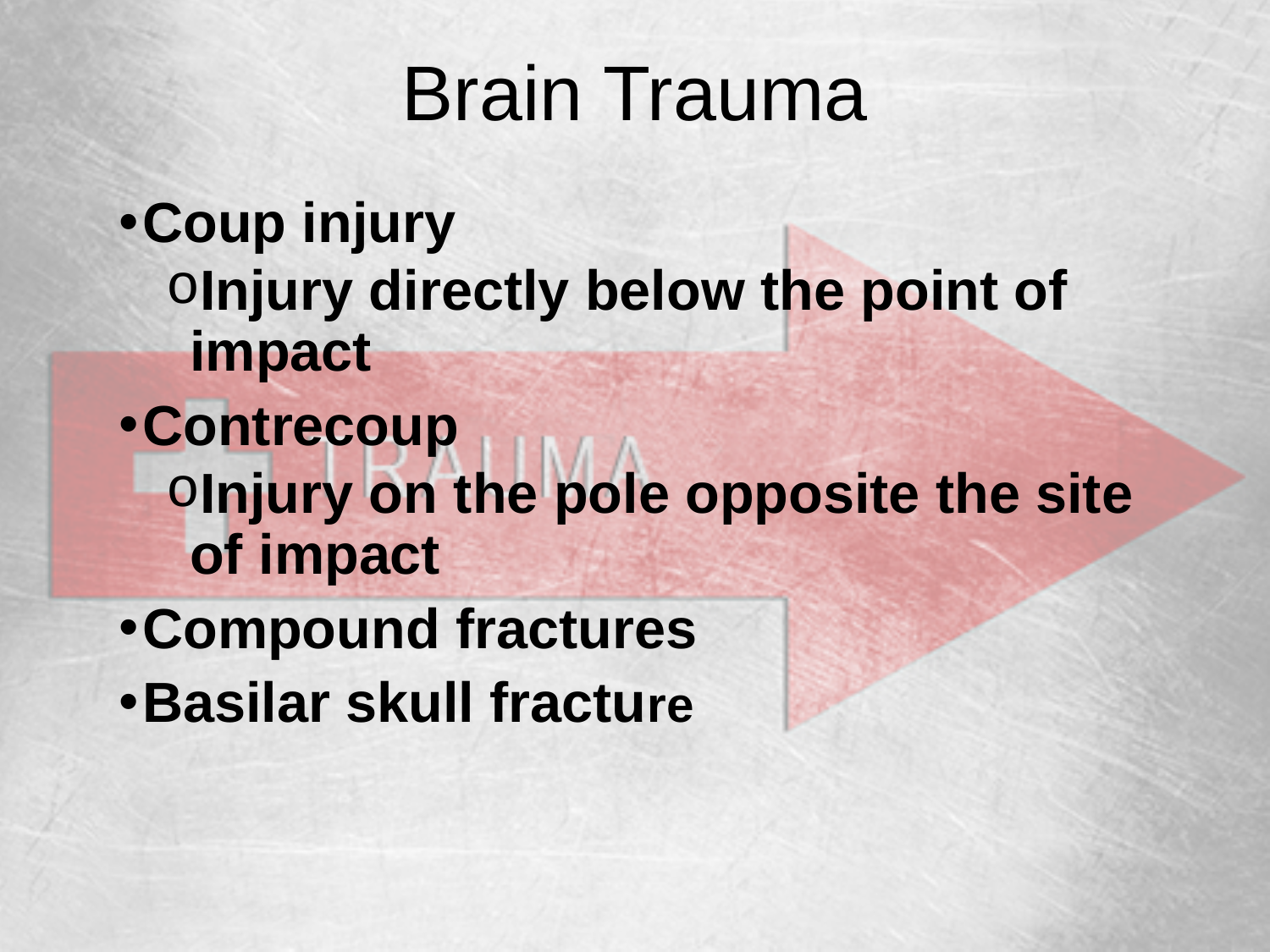

# Brain Trauma
Coup injury
Injury directly below the point of impact
Contrecoup
Injury on the pole opposite the site of impact
Compound fractures
Basilar skull fracture